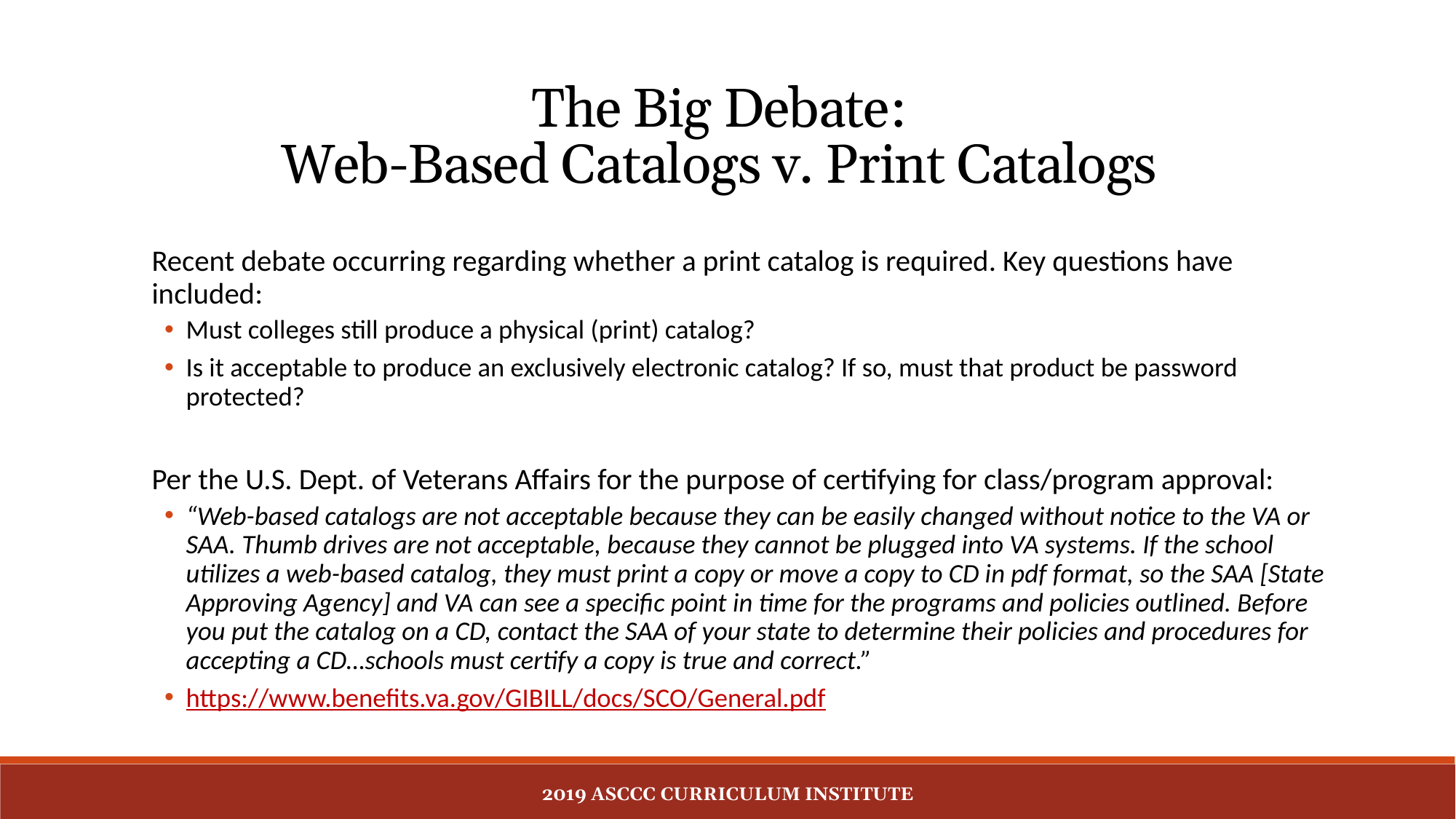

The Big Debate:
Web-Based Catalogs v. Print Catalogs
Recent debate occurring regarding whether a print catalog is required. Key questions have included:
Must colleges still produce a physical (print) catalog?
Is it acceptable to produce an exclusively electronic catalog? If so, must that product be password protected?

Per the U.S. Dept. of Veterans Affairs for the purpose of certifying for class/program approval:
“Web-based catalogs are not acceptable because they can be easily changed without notice to the VA or SAA. Thumb drives are not acceptable, because they cannot be plugged into VA systems. If the school utilizes a web-based catalog, they must print a copy or move a copy to CD in pdf format, so the SAA [State Approving Agency] and VA can see a specific point in time for the programs and policies outlined. Before you put the catalog on a CD, contact the SAA of your state to determine their policies and procedures for accepting a CD…schools must certify a copy is true and correct.”
https://www.benefits.va.gov/GIBILL/docs/SCO/General.pdf
2019 ASCCC Curriculum Institute